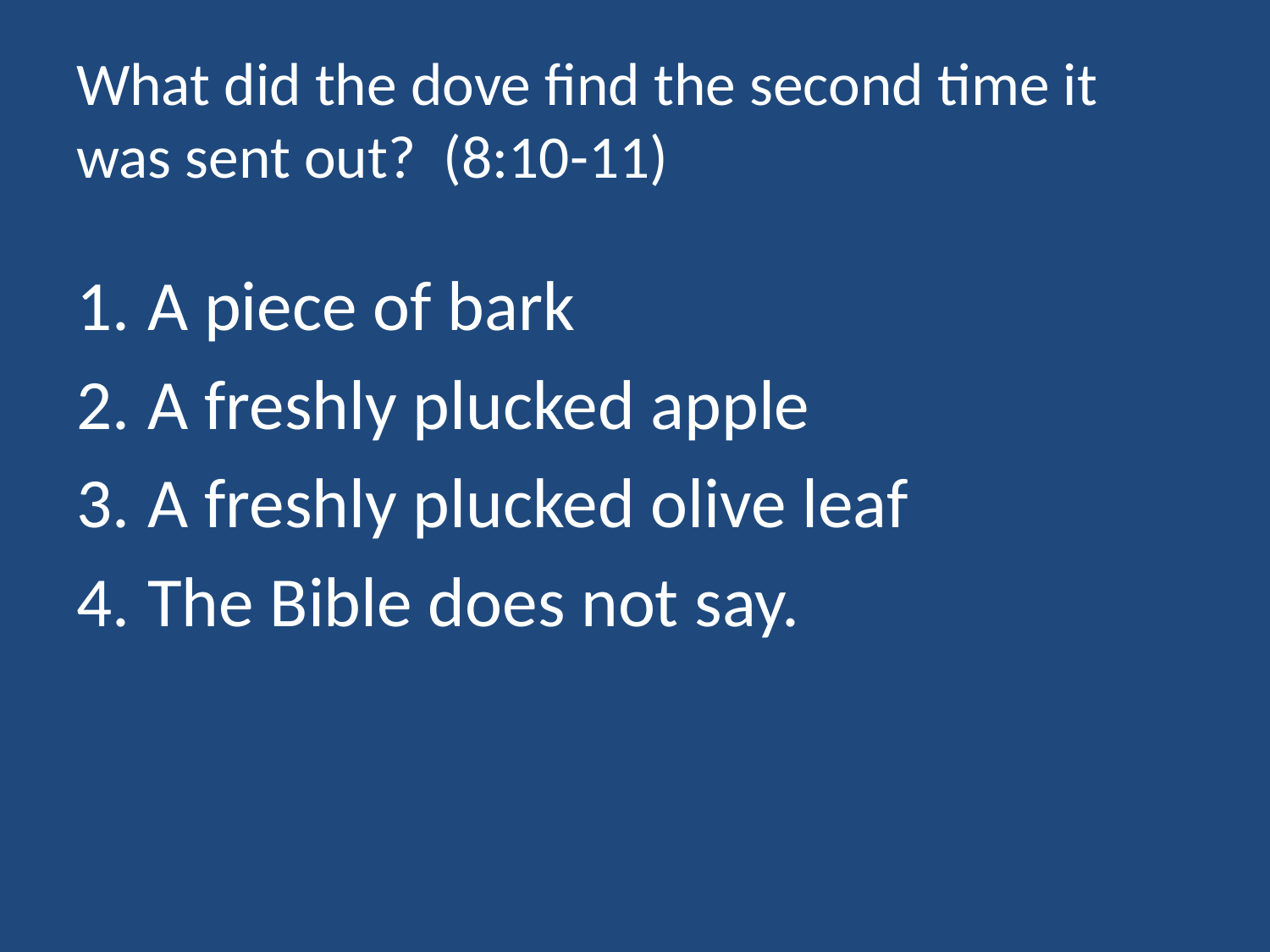

# What did the dove find the second time it was sent out?  (8:10-11)
A piece of bark
A freshly plucked apple
A freshly plucked olive leaf
The Bible does not say.